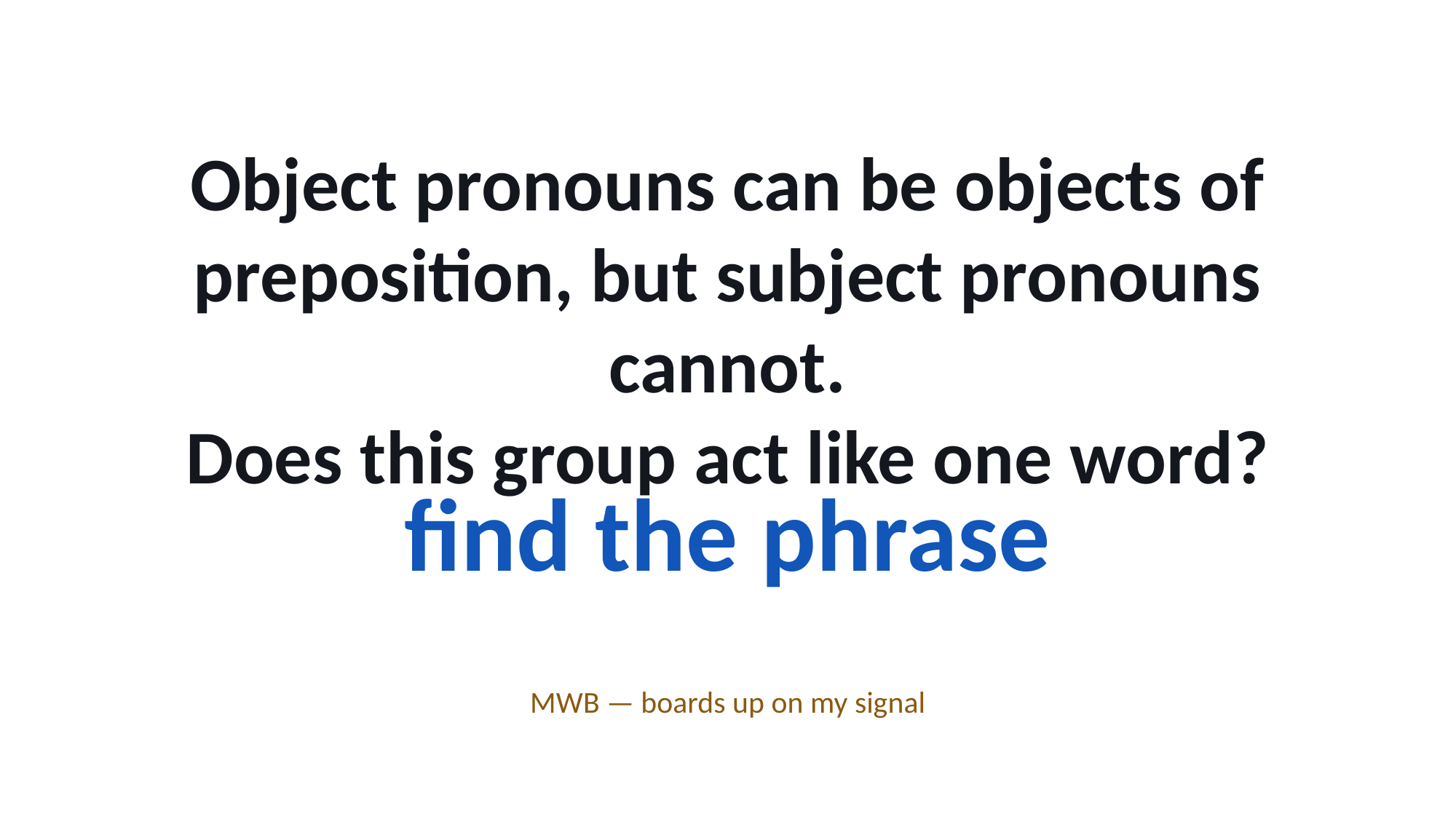

Object pronouns can be objects of preposition, but subject pronouns cannot.
Does this group act like one word?
find the phrase
MWB — boards up on my signal